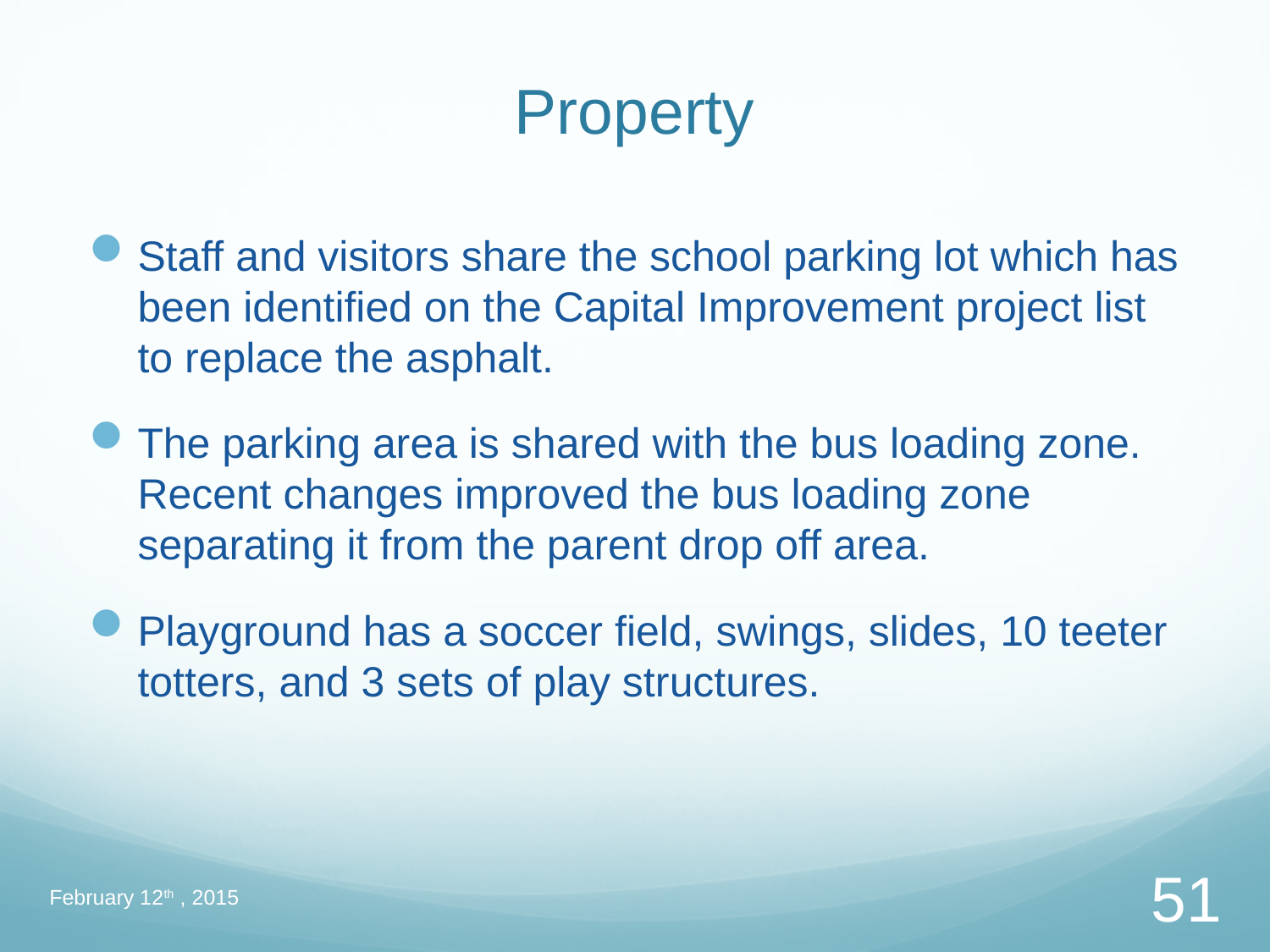

# Property
Staff and visitors share the school parking lot which has been identified on the Capital Improvement project list to replace the asphalt.
The parking area is shared with the bus loading zone. Recent changes improved the bus loading zone separating it from the parent drop off area.
Playground has a soccer field, swings, slides, 10 teeter totters, and 3 sets of play structures.
February 12th , 2015
51